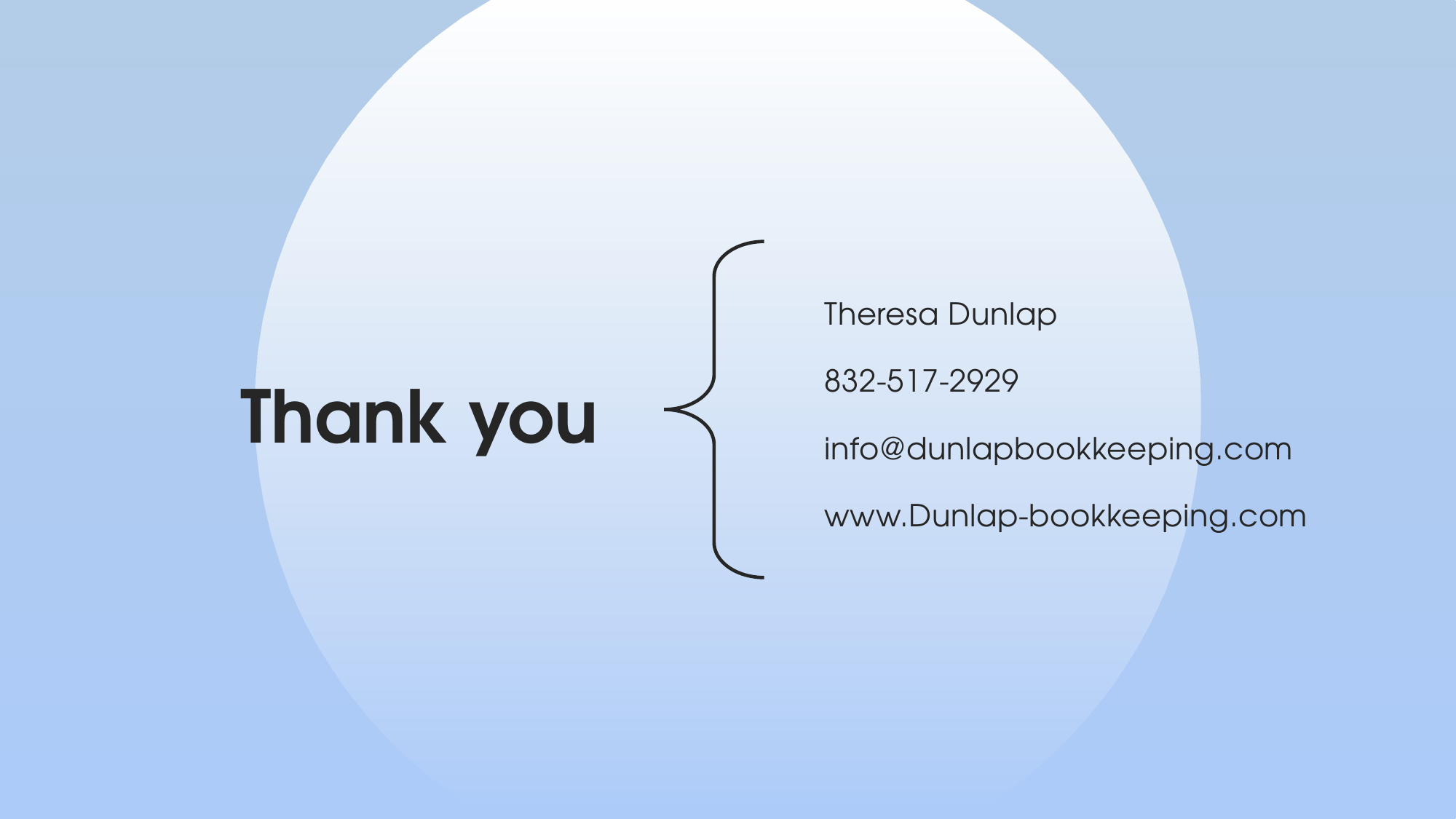

# Thank you
Theresa Dunlap
832-517-2929
info@dunlapbookkeeping.com
www.Dunlap-bookkeeping.com